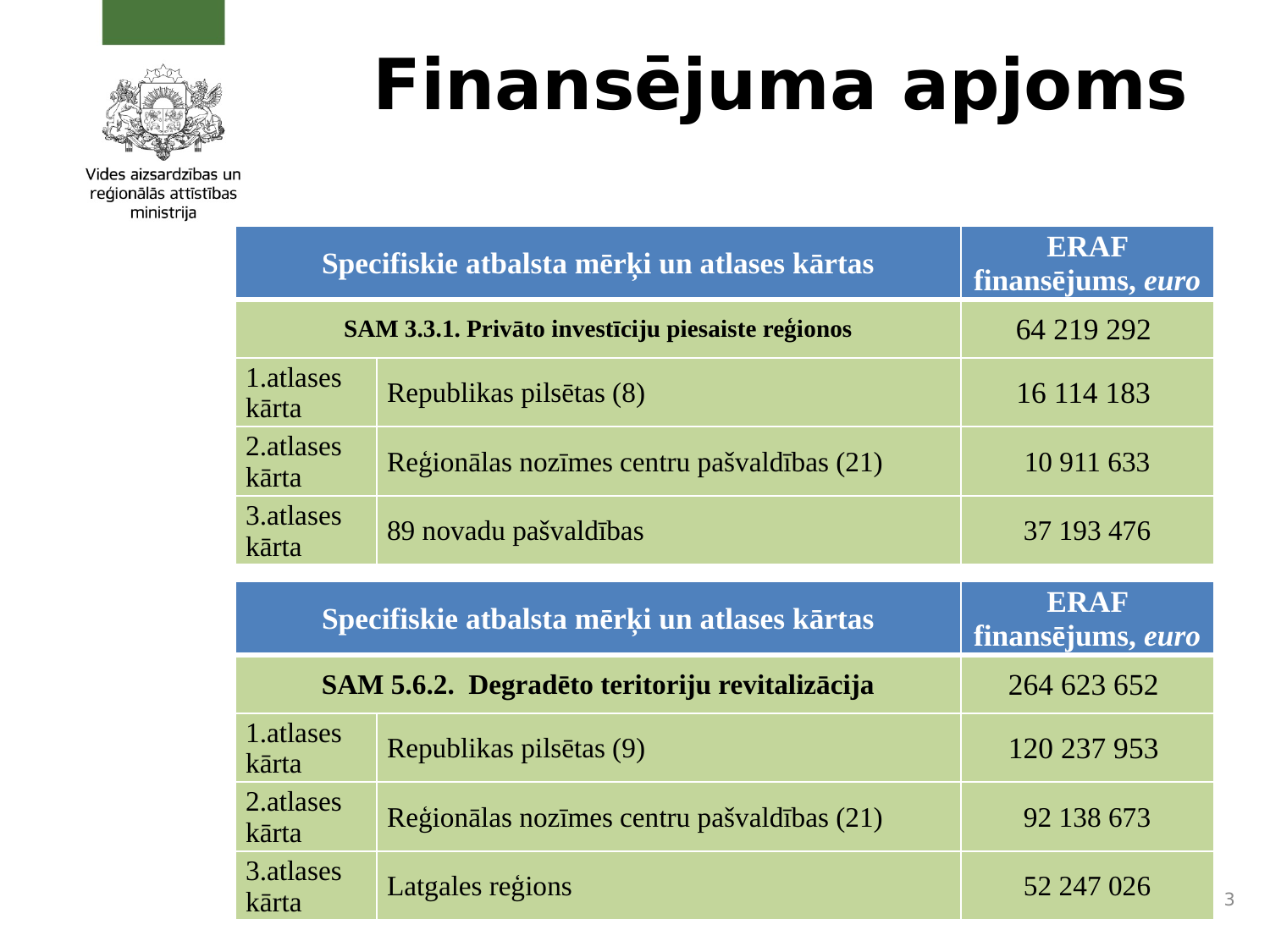

# Finansējuma apjoms
| Specifiskie atbalsta mērķi un atlases kārtas |  | ERAF finansējums, euro |
| --- | --- | --- |
| SAM 3.3.1. Privāto investīciju piesaiste reģionos |  | 64 219 292 |
| 1.atlases kārta | Republikas pilsētas (8) | 16 114 183 |
| 2.atlases kārta | Reģionālas nozīmes centru pašvaldības (21) | 10 911 633 |
| 3.atlases kārta | 89 novadu pašvaldības | 37 193 476 |
| Specifiskie atbalsta mērķi un atlases kārtas |  | ERAF finansējums, euro |
| --- | --- | --- |
| SAM 5.6.2. Degradēto teritoriju revitalizācija |  | 264 623 652 |
| 1.atlases kārta | Republikas pilsētas (9) | 120 237 953 |
| 2.atlases kārta | Reģionālas nozīmes centru pašvaldības (21) | 92 138 673 |
| 3.atlases kārta | Latgales reģions | 52 247 026 |
3